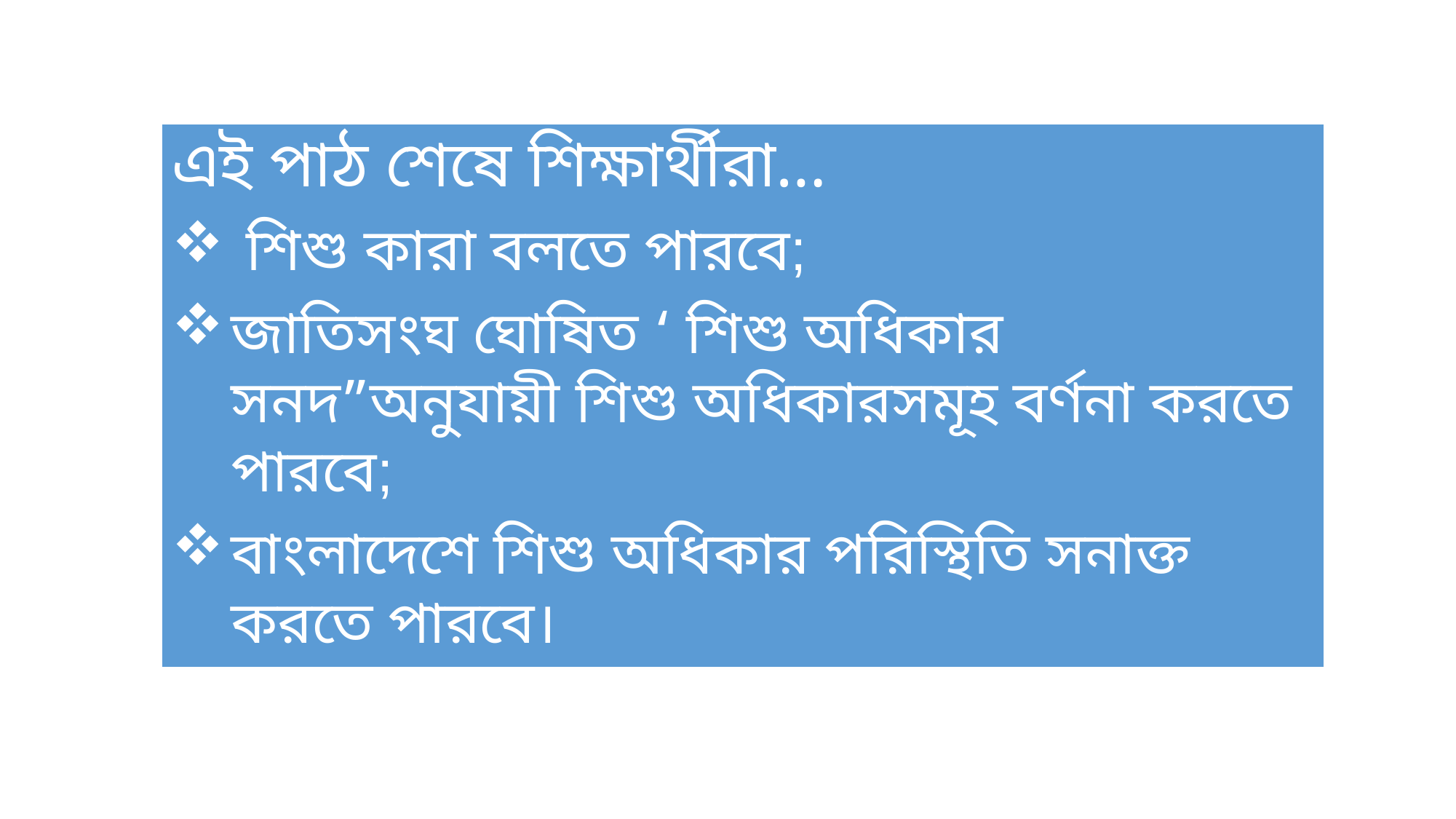

এই পাঠ শেষে শিক্ষার্থীরা…
 শিশু কারা বলতে পারবে;
জাতিসংঘ ঘোষিত ‘ শিশু অধিকার সনদ”অনুযায়ী শিশু অধিকারসমূহ বর্ণনা করতে পারবে;
বাংলাদেশে শিশু অধিকার পরিস্থিতি সনাক্ত করতে পারবে।